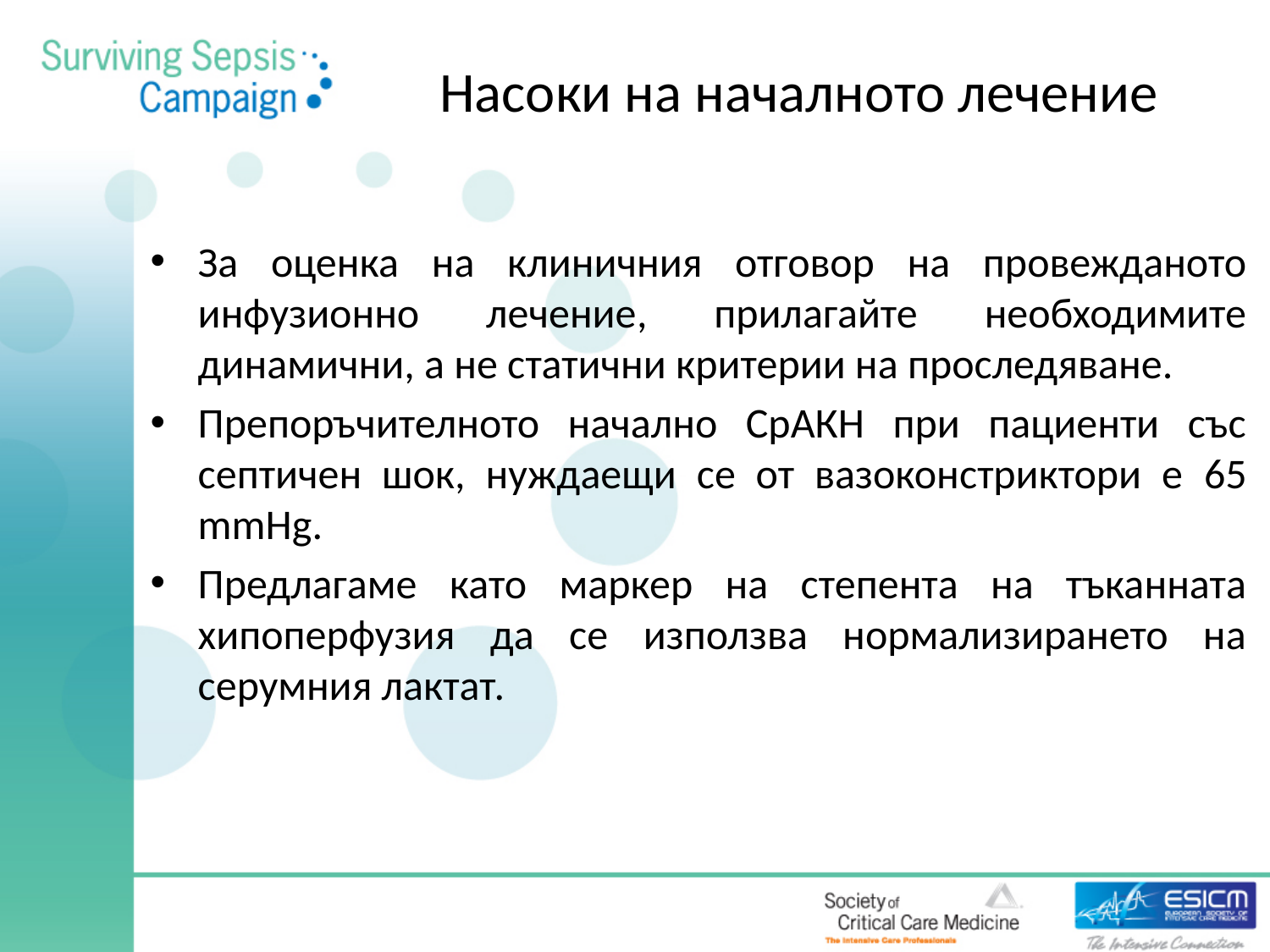

# Насоки на началното лечение
За оценка на клиничния отговор на провежданото инфузионно лечение, прилагайте необходимите динамични, а не статични критерии на проследяване.
Препоръчителното начално СрАКН при пациенти със септичен шок, нуждаещи се от вазоконстриктори е 65 mmHg.
Предлагаме като маркер на степента на тъканната хипоперфузия да се използва нормализирането на серумния лактат.